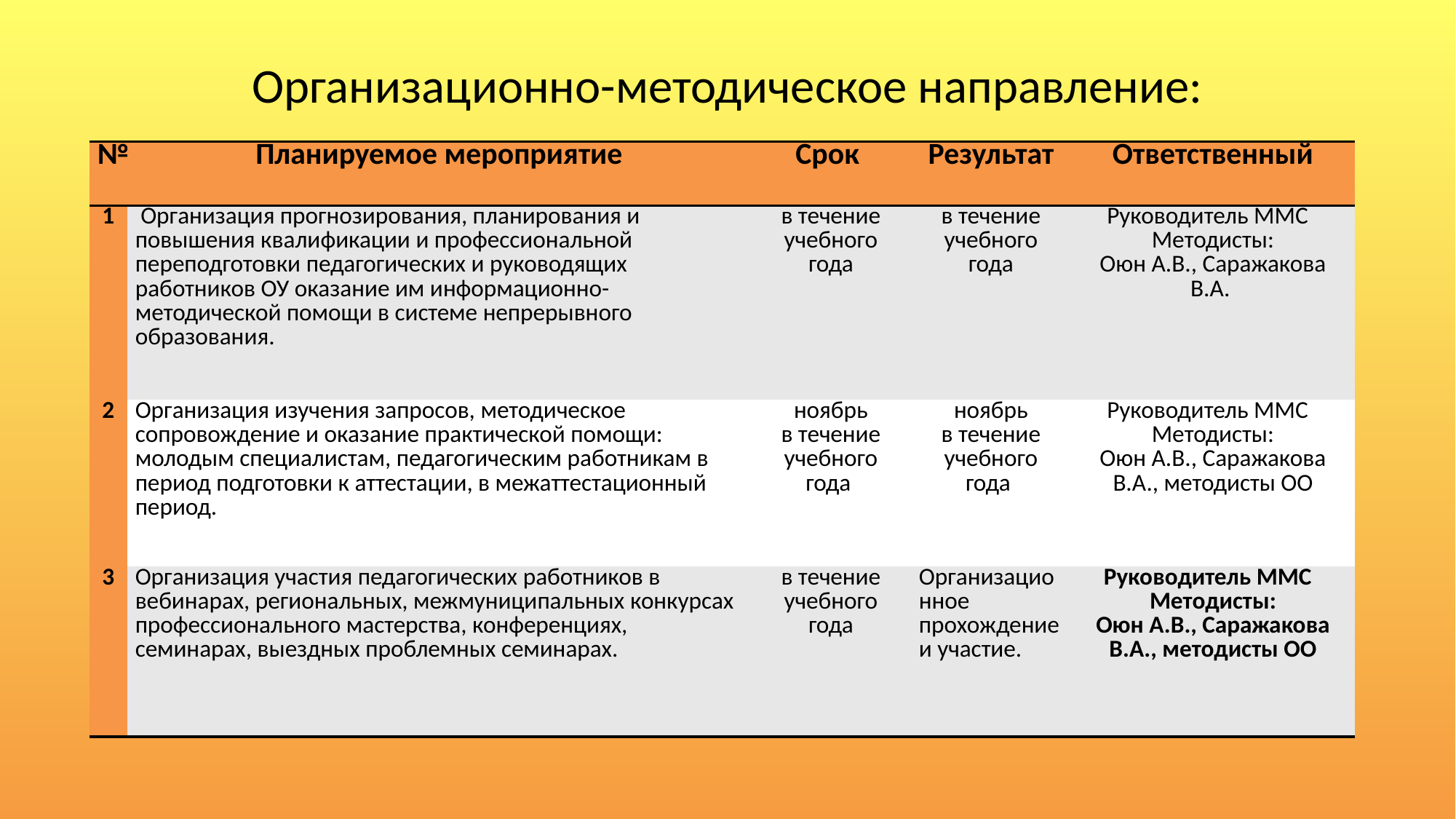

# Организационно-методическое направление:
| № | Планируемое мероприятие | Срок | Результат | Ответственный |
| --- | --- | --- | --- | --- |
| 1 | Организация прогнозирования, планирования и повышения квалификации и профессиональной переподготовки педагогических и руководящих работников ОУ оказание им информационно-методической помощи в системе непрерывного образования. | в течение учебного года | в течение учебного года | Руководитель ММС Методисты: Оюн А.В., Саражакова В.А. |
| 2 | Организация изучения запросов, методическое сопровождение и оказание практической помощи: молодым специалистам, педагогическим работникам в период подготовки к аттестации, в межаттестационный период. | ноябрь в течение учебного года | ноябрь в течение учебного года | Руководитель ММС Методисты: Оюн А.В., Саражакова В.А., методисты ОО |
| 3 | Организация участия педагогических работников в вебинарах, региональных, межмуниципальных конкурсах профессионального мастерства, конференциях, семинарах, выездных проблемных семинарах. | в течение учебного года | Организационное прохождение и участие. | Руководитель ММС Методисты: Оюн А.В., Саражакова В.А., методисты ОО |